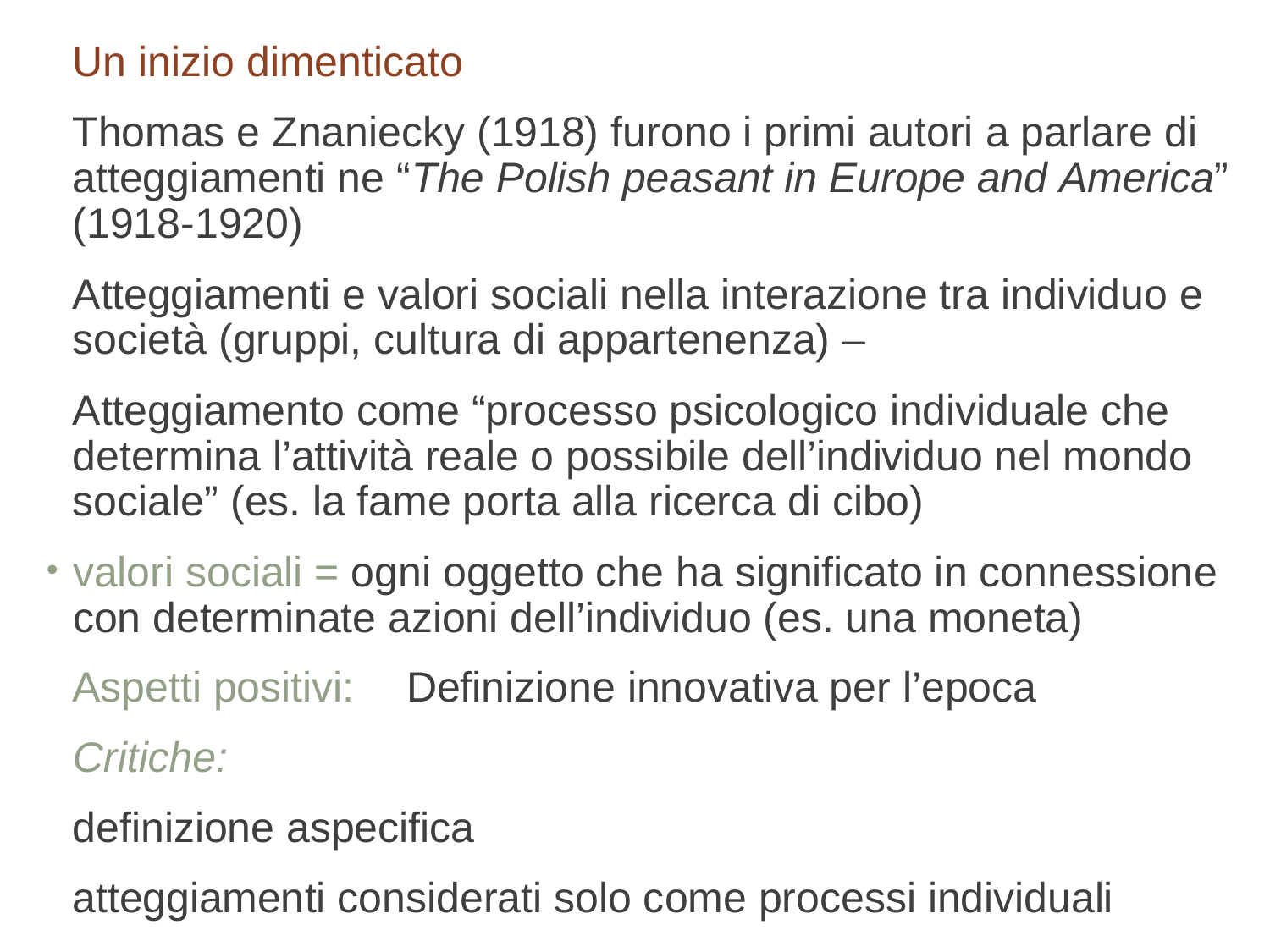

Un inizio dimenticato
Thomas e Znaniecky (1918) furono i primi autori a parlare di atteggiamenti ne “The Polish peasant in Europe and America” (1918-1920)
Atteggiamenti e valori sociali nella interazione tra individuo e società (gruppi, cultura di appartenenza) –
Atteggiamento come “processo psicologico individuale che determina l’attività reale o possibile dell’individuo nel mondo sociale” (es. la fame porta alla ricerca di cibo)
valori sociali = ogni oggetto che ha significato in connessione con determinate azioni dell’individuo (es. una moneta)
Aspetti positivi:	Definizione innovativa per l’epoca
Critiche:
definizione aspecifica
atteggiamenti considerati solo come processi individuali
Psicologia Sociale